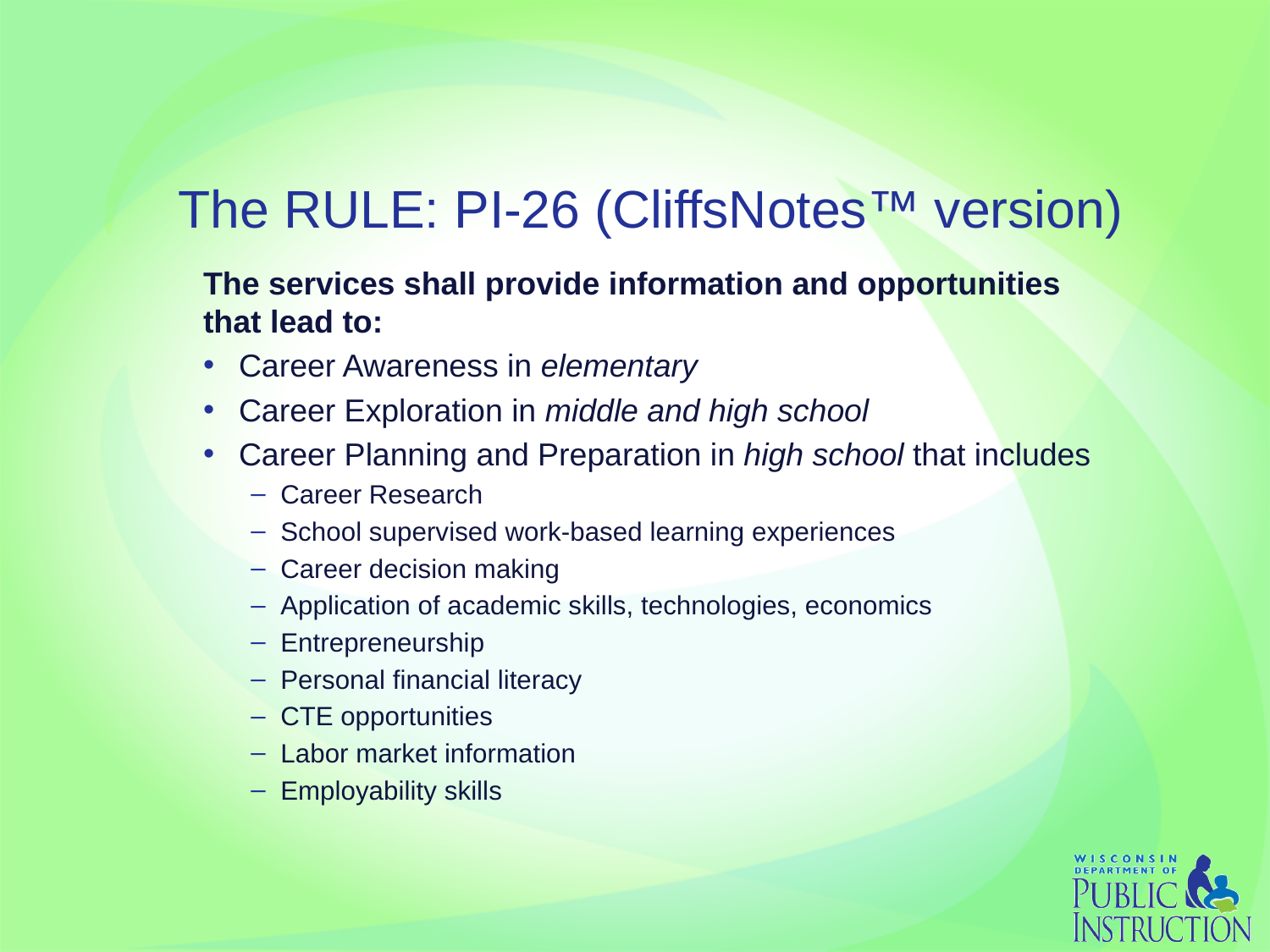

The RULE: PI-26 (CliffsNotes™ version)
The services shall provide information and opportunities that lead to:
Career Awareness in elementary
Career Exploration in middle and high school
Career Planning and Preparation in high school that includes
Career Research
School supervised work-based learning experiences
Career decision making
Application of academic skills, technologies, economics
Entrepreneurship
Personal financial literacy
CTE opportunities
Labor market information
Employability skills